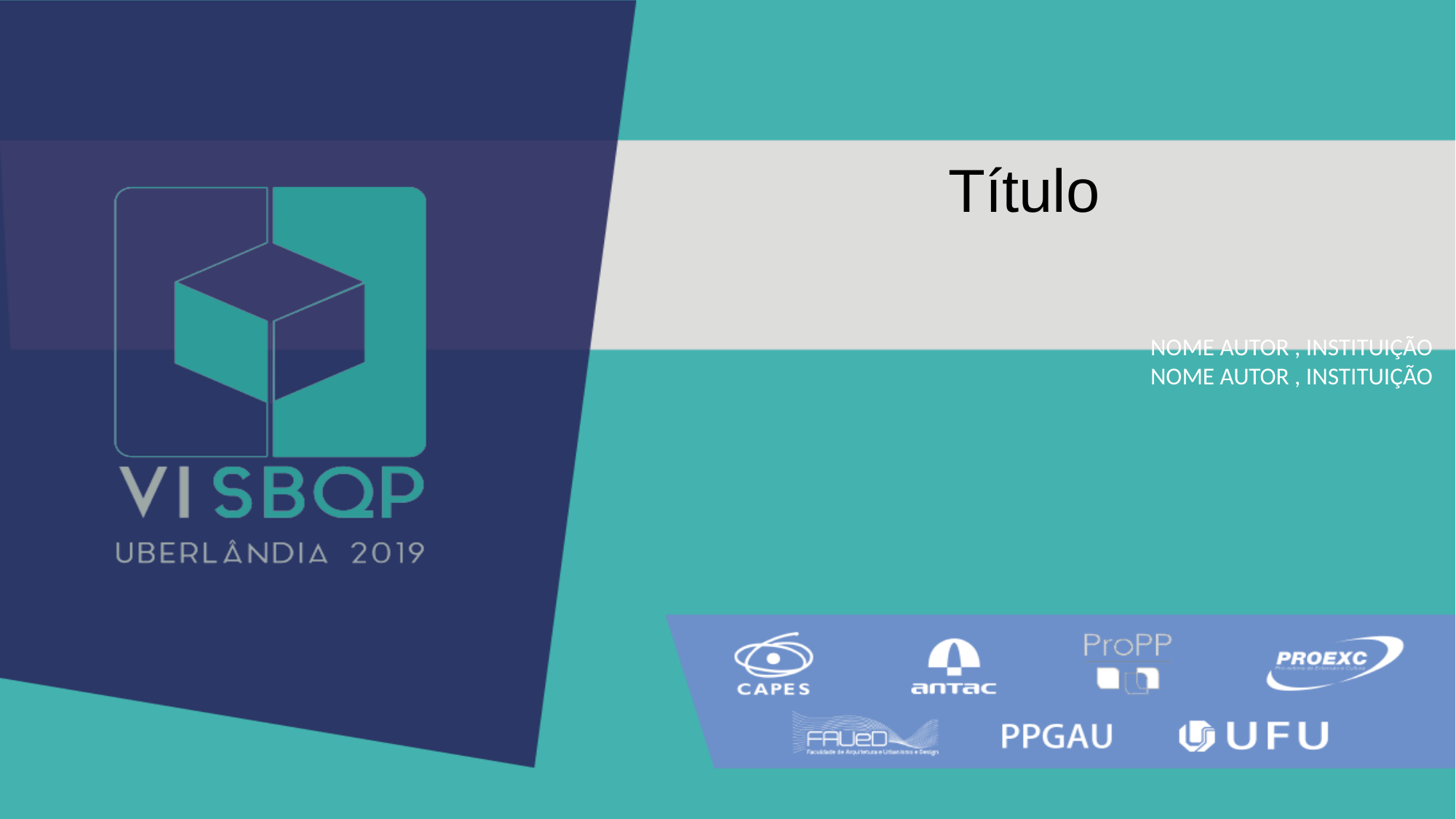

Título
NOME AUTOR , INSTITUIÇÃO
NOME AUTOR , INSTITUIÇÃO